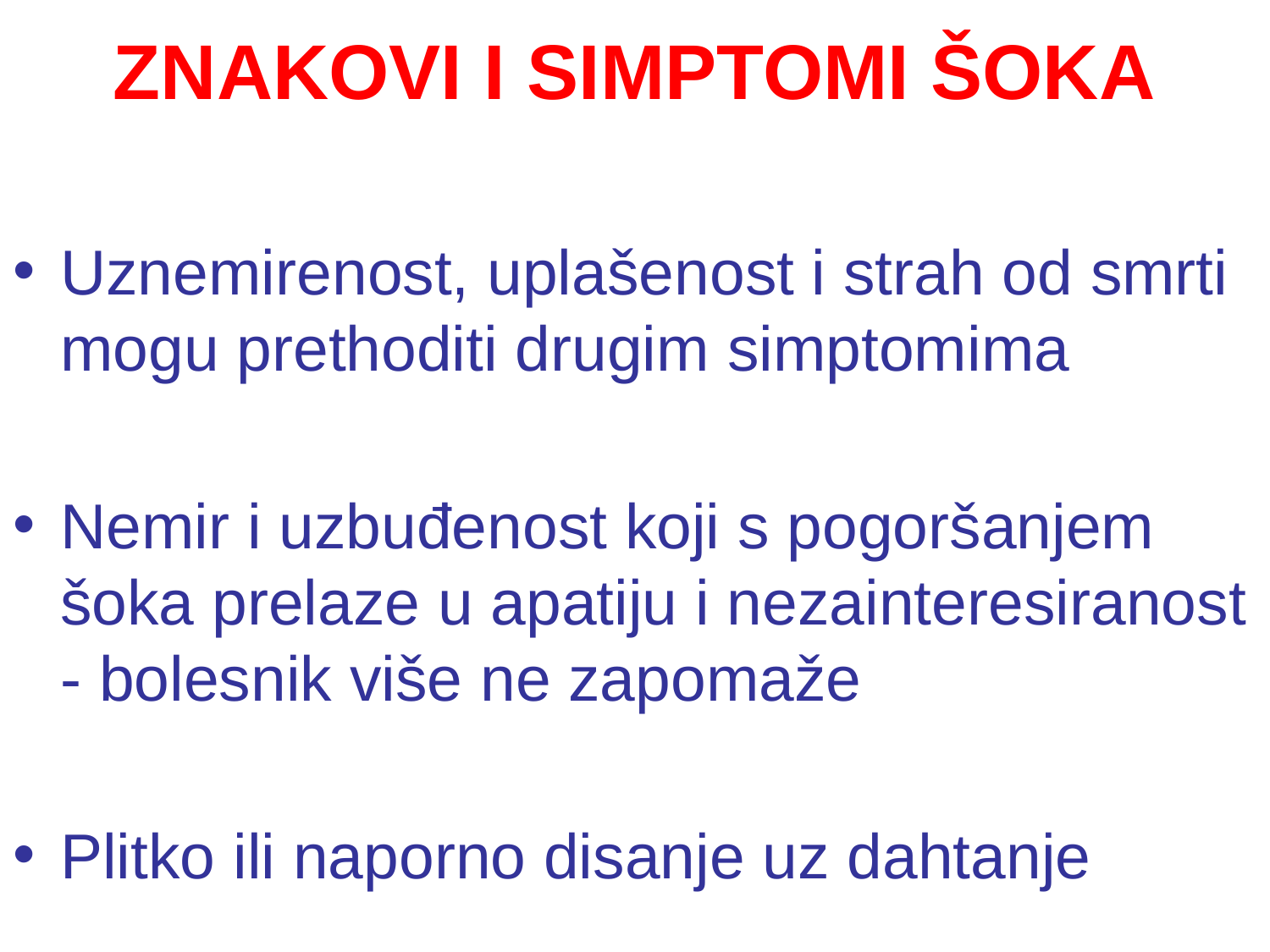

# ZNAKOVI I SIMPTOMI ŠOKA

Uznemirenost, uplašenost i strah od smrti mogu prethoditi drugim simptomima

Nemir i uzbuđenost koji s pogoršanjem šoka prelaze u apatiju i nezainteresiranost - bolesnik više ne zapomaže

Plitko ili naporno disanje uz dahtanje